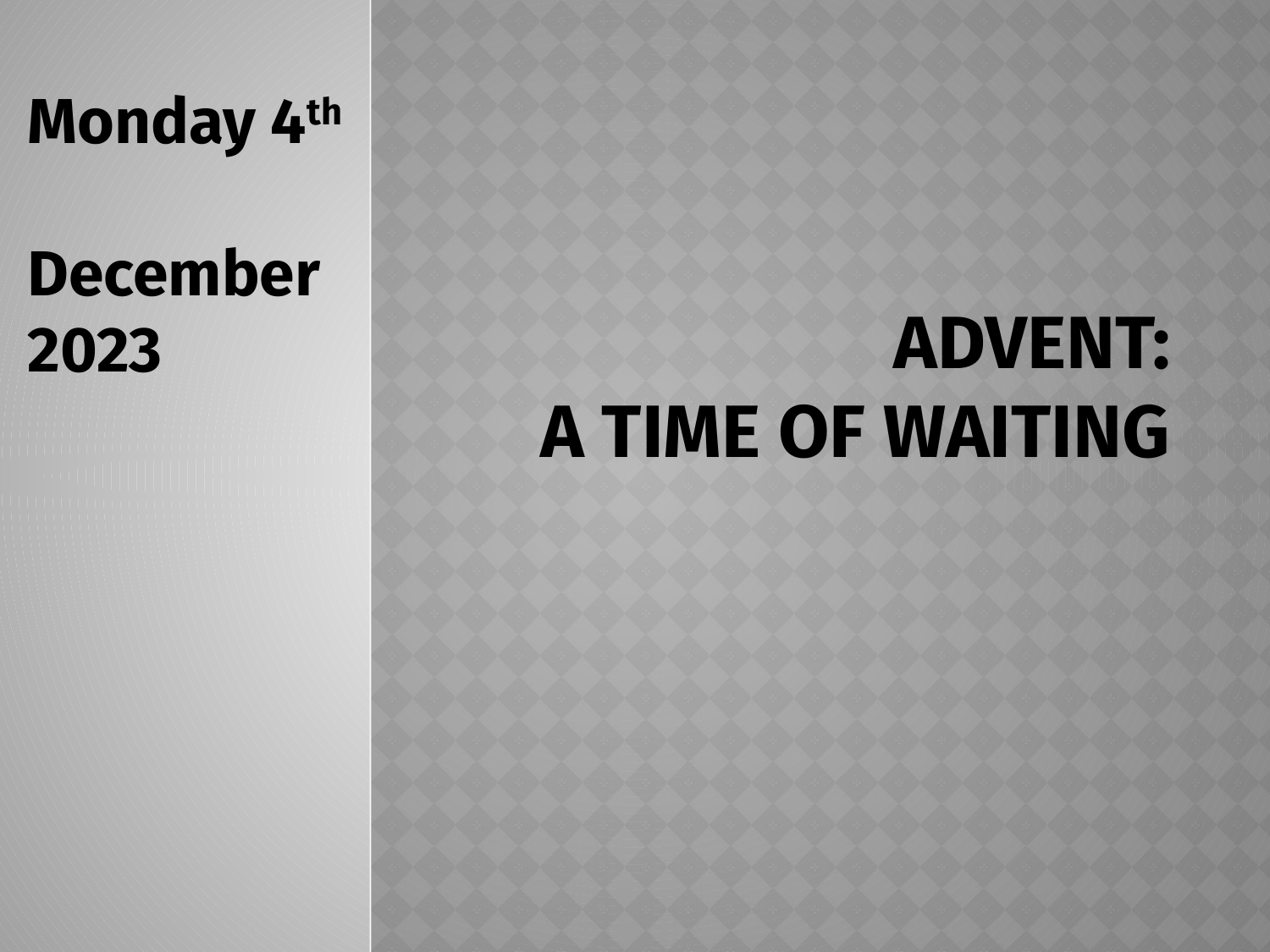

Monday 4th   December 2023
# Advent: a time of waiting